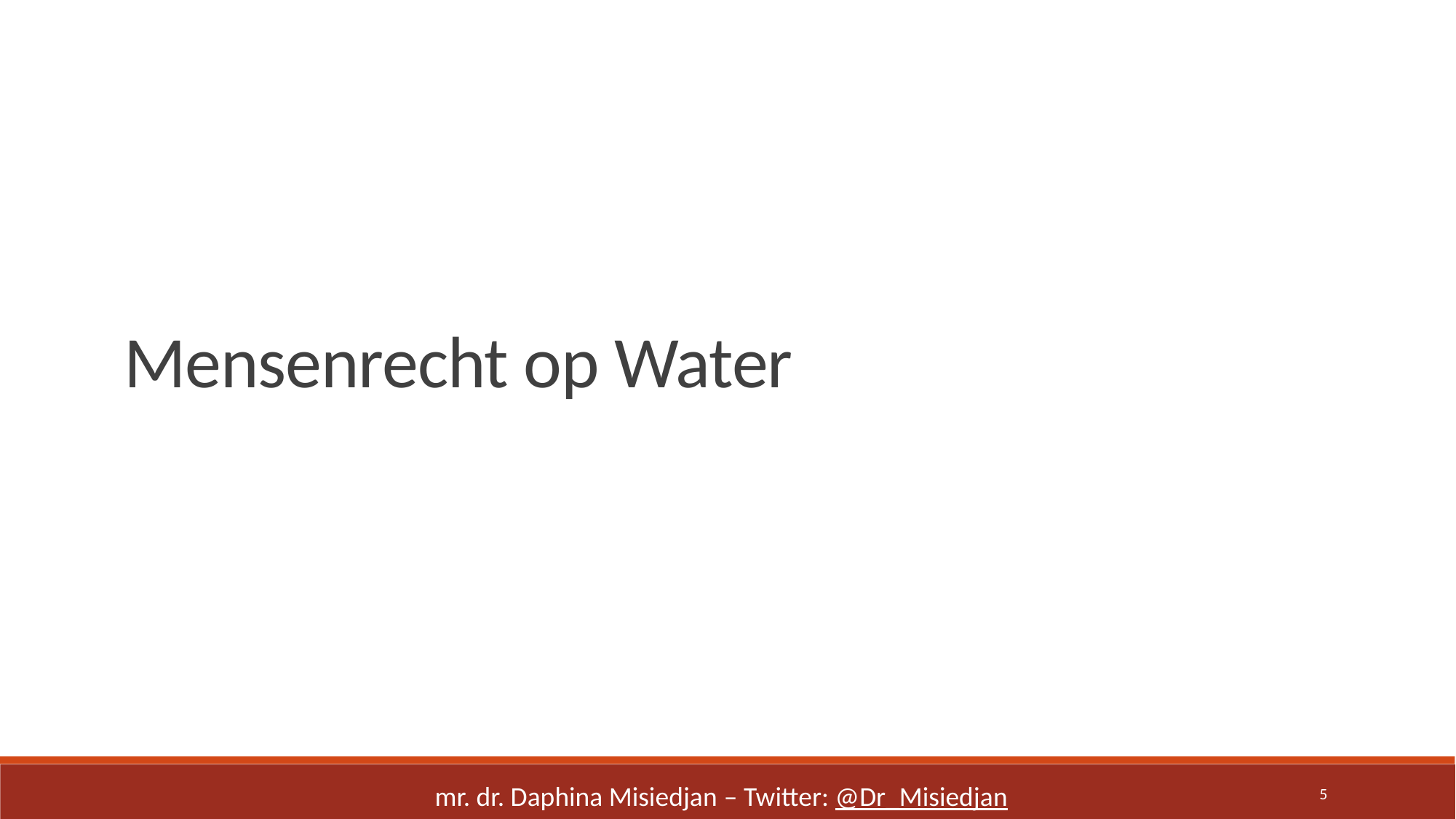

Mensenrecht op Water
5
mr. dr. Daphina Misiedjan – Twitter: @Dr_Misiedjan